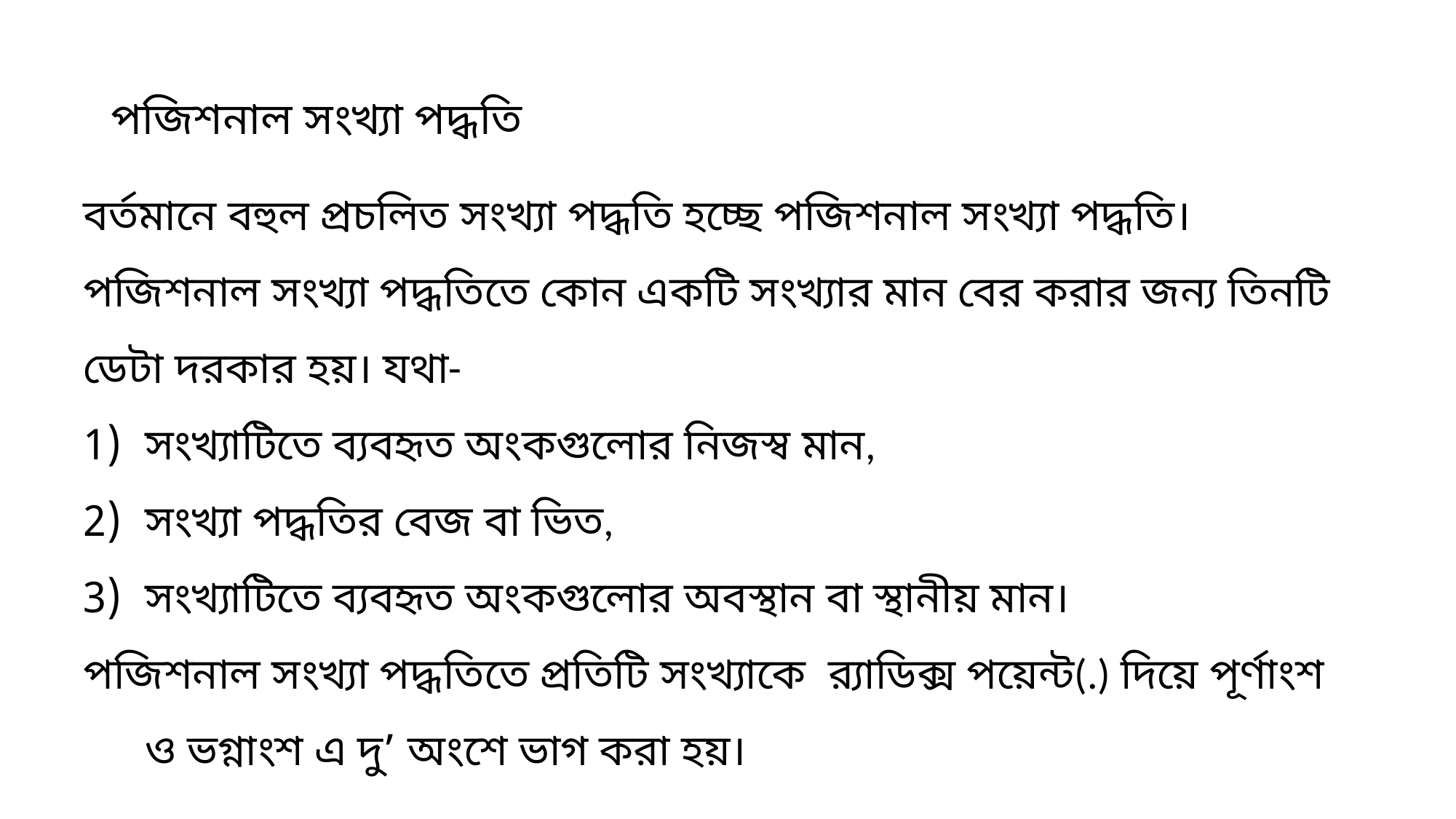

# পজিশনাল সংখ্যা পদ্ধতি
বর্তমানে বহুল প্রচলিত সংখ্যা পদ্ধতি হচ্ছে পজিশনাল সংখ্যা পদ্ধতি। পজিশনাল সংখ্যা পদ্ধতিতে কোন একটি সংখ্যার মান বের করার জন্য তিনটি ডেটা দরকার হয়। যথা-
সংখ্যাটিতে ব্যবহৃত অংকগুলোর নিজস্ব মান,
সংখ্যা পদ্ধতির বেজ বা ভিত,
সংখ্যাটিতে ব্যবহৃত অংকগুলোর অবস্থান বা স্থানীয় মান।
পজিশনাল সংখ্যা পদ্ধতিতে প্রতিটি সংখ্যাকে  র‌্যাডিক্স পয়েন্ট(.) দিয়ে পূর্ণাংশ ও ভগ্নাংশ এ দু’ অংশে ভাগ করা হয়।